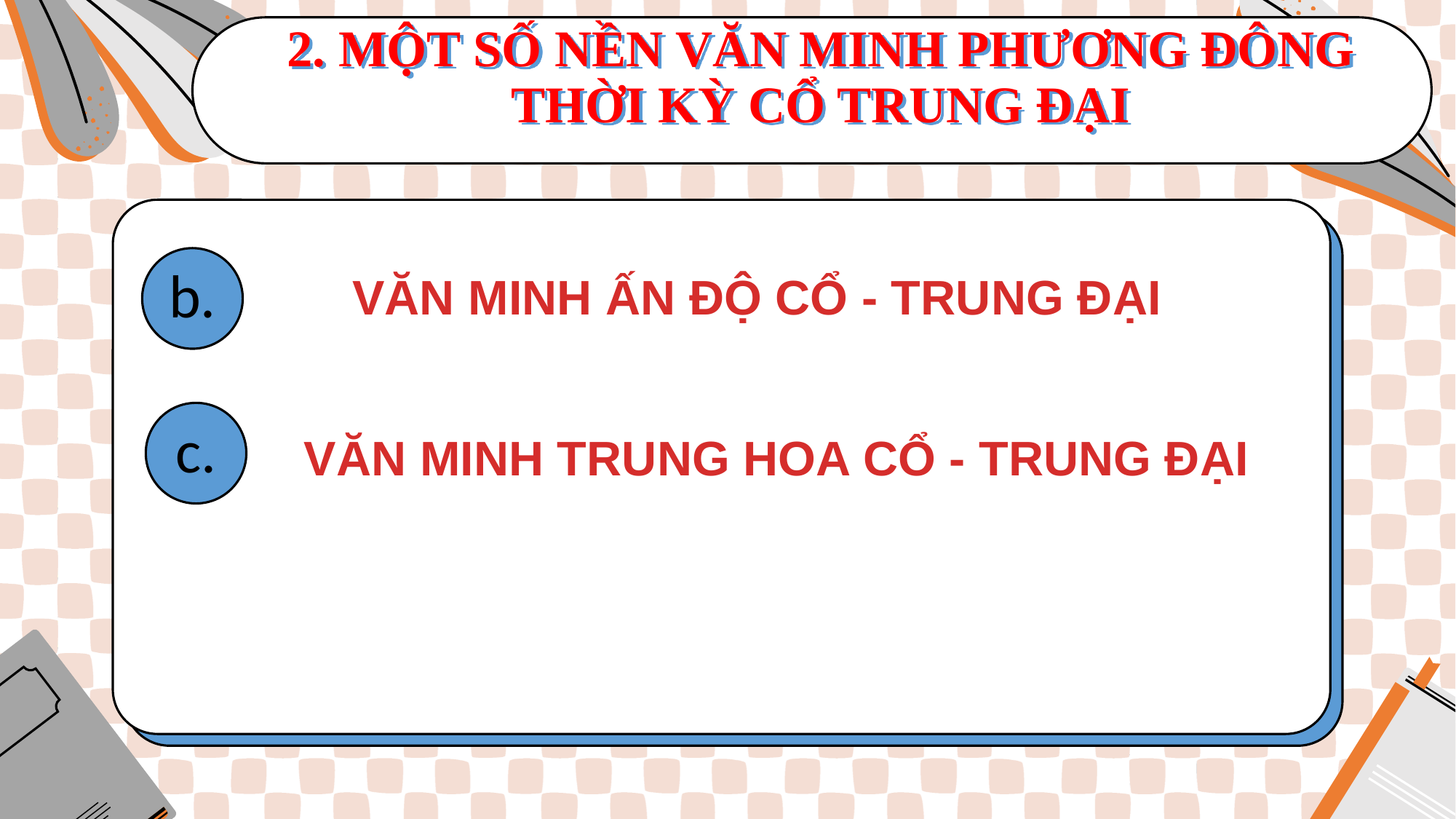

2. MỘT SỐ NỀN VĂN MINH PHƯƠNG ĐÔNG THỜI KỲ CỔ TRUNG ĐẠI

VĂN MINH ẤN ĐỘ CỔ - TRUNG ĐẠI
# b.

VĂN MINH TRUNG HOA CỔ - TRUNG ĐẠI
c.